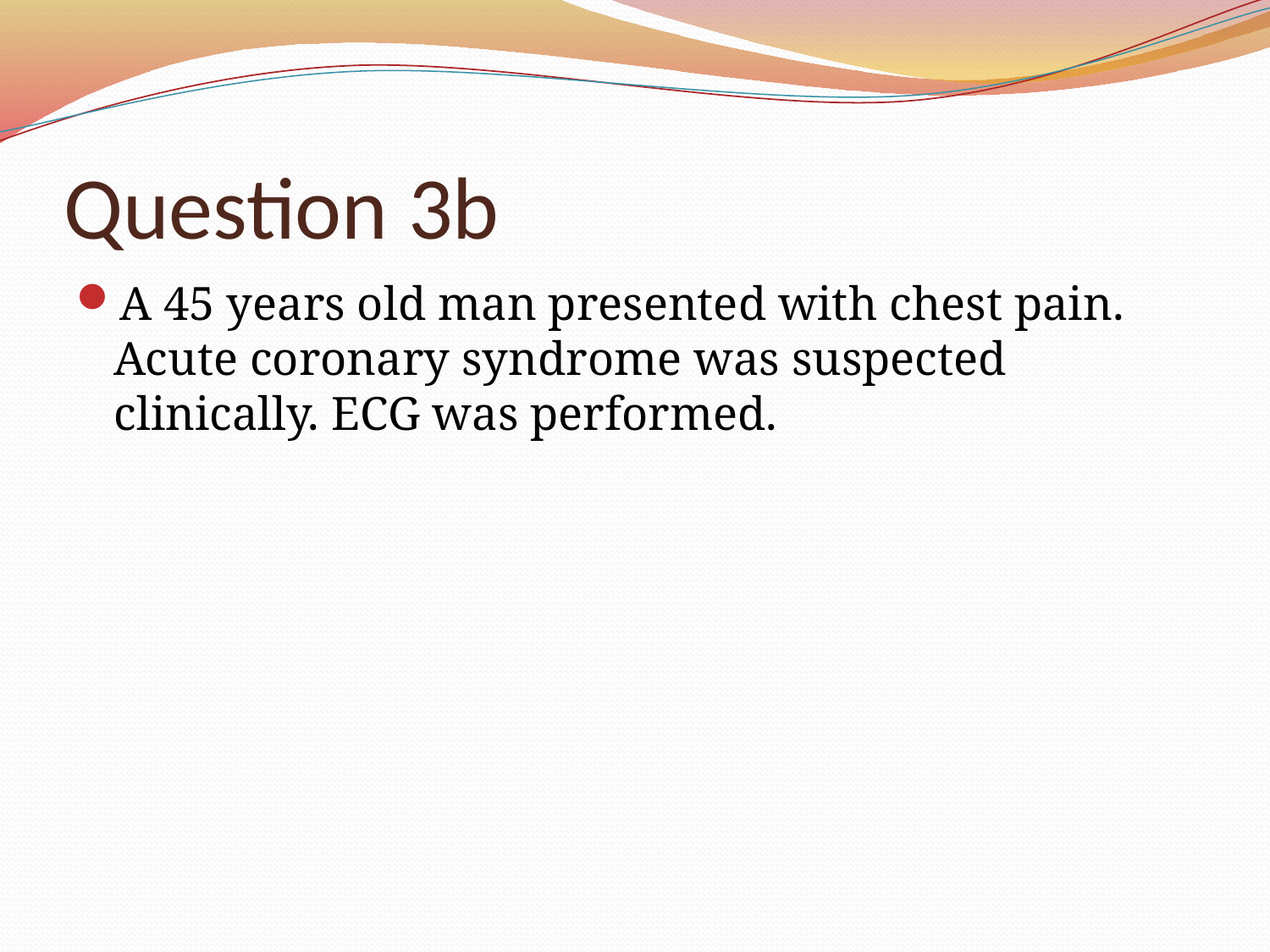

# Question 3b
A 45 years old man presented with chest pain. Acute coronary syndrome was suspected clinically. ECG was performed.